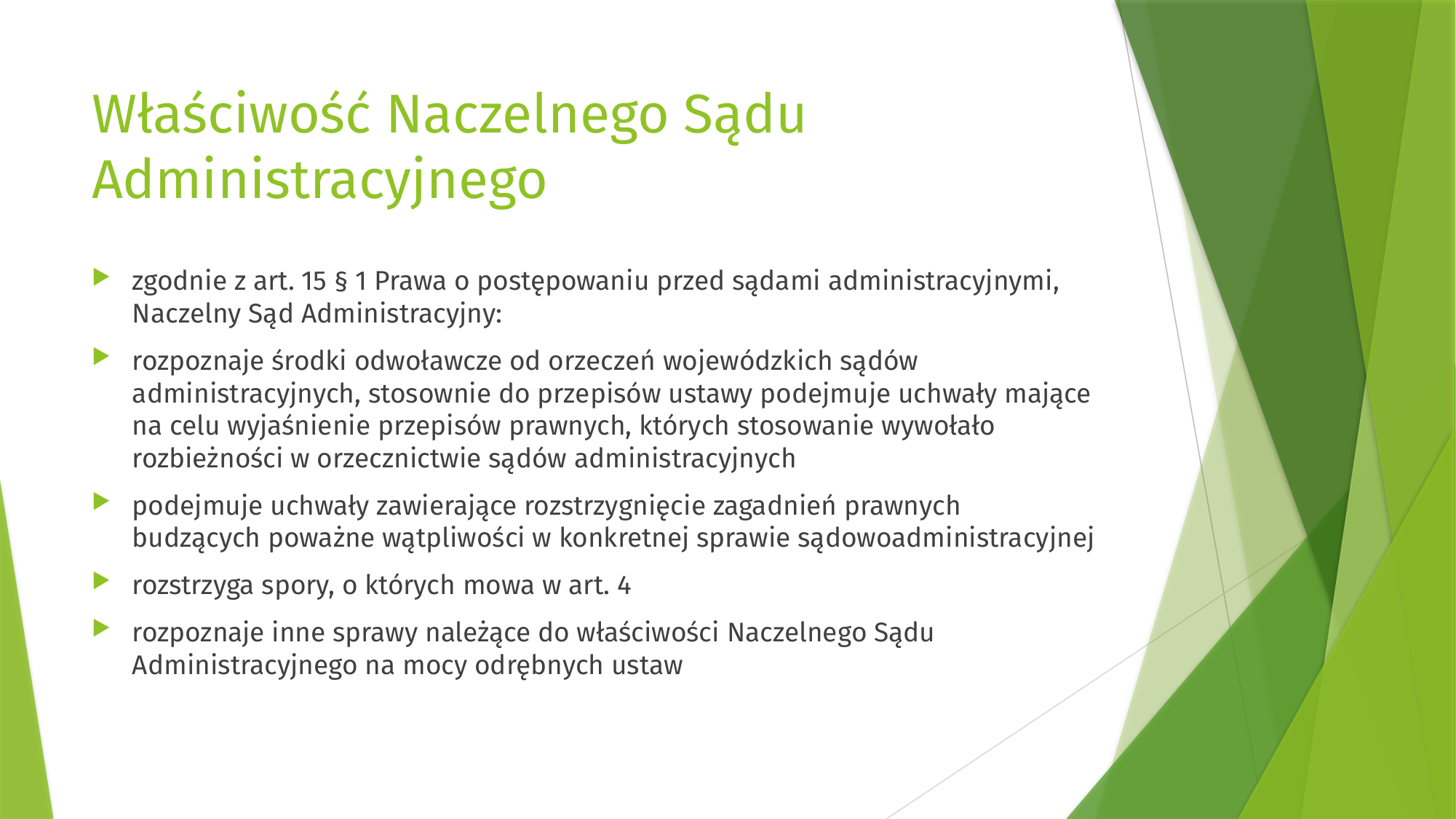

# Właściwość Naczelnego Sądu Administracyjnego
zgodnie z art. 15 § 1 Prawa o postępowaniu przed sądami administracyjnymi, Naczelny Sąd Administracyjny:
rozpoznaje środki odwoławcze od orzeczeń wojewódzkich sądów administracyjnych, stosownie do przepisów ustawy podejmuje uchwały mające na celu wyjaśnienie przepisów prawnych, których stosowanie wywołało rozbieżności w orzecznictwie sądów administracyjnych
podejmuje uchwały zawierające rozstrzygnięcie zagadnień prawnych budzących poważne wątpliwości w konkretnej sprawie sądowoadministracyjnej
rozstrzyga spory, o których mowa w art. 4
rozpoznaje inne sprawy należące do właściwości Naczelnego Sądu Administracyjnego na mocy odrębnych ustaw